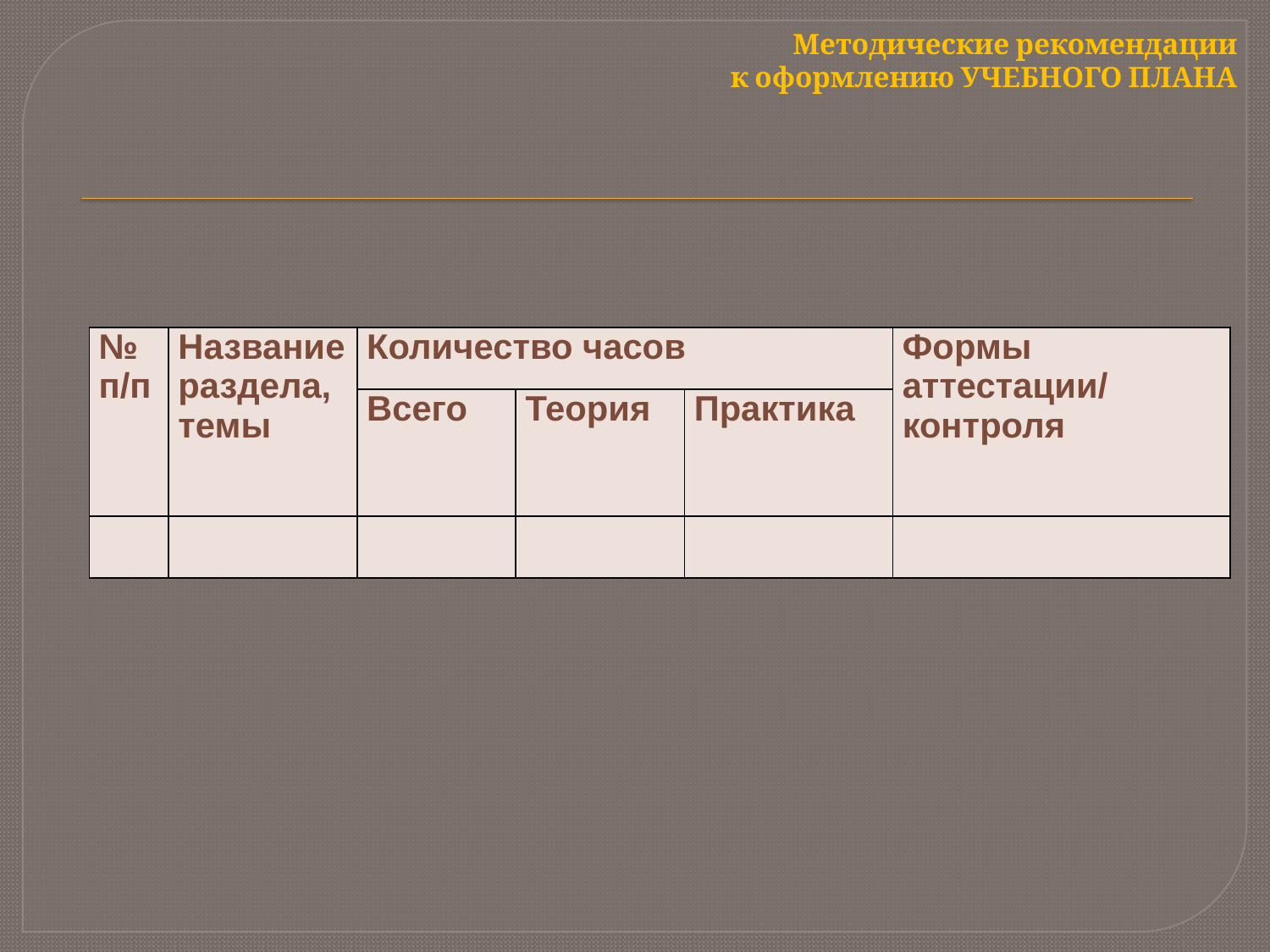

Методические рекомендации
к оформлению УЧЕБНОГО ПЛАНА
| № п/п | Название раздела, темы | Количество часов |  |  | Формы аттестации/ контроля |
| --- | --- | --- | --- | --- | --- |
|  |  | Всего | Теория | Практика |  |
|  |  |  |  |  |  |